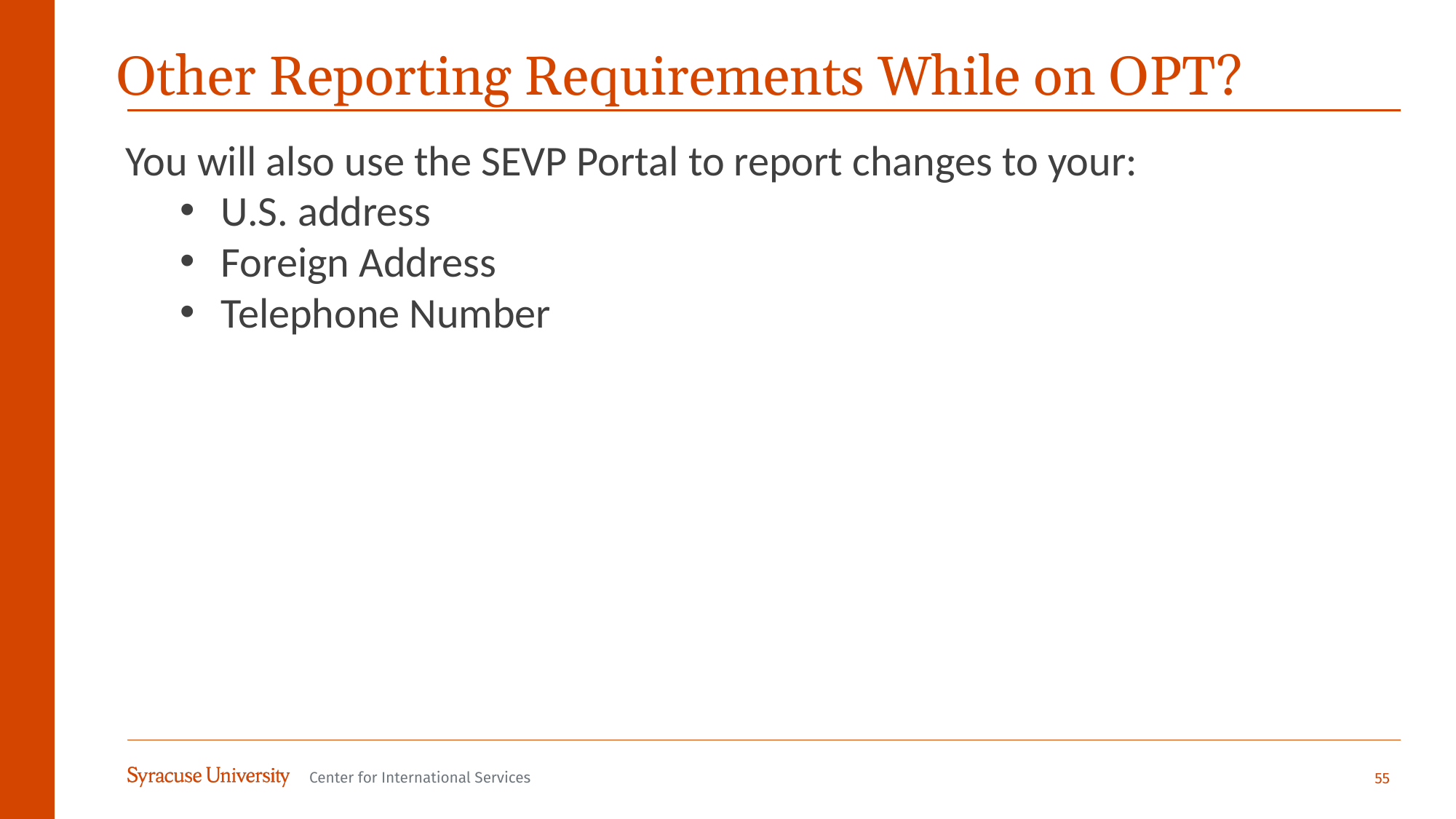

# Other Reporting Requirements While on OPT?
You will also use the SEVP Portal to report changes to your:
U.S. address
Foreign Address
Telephone Number
55
Center for International Services